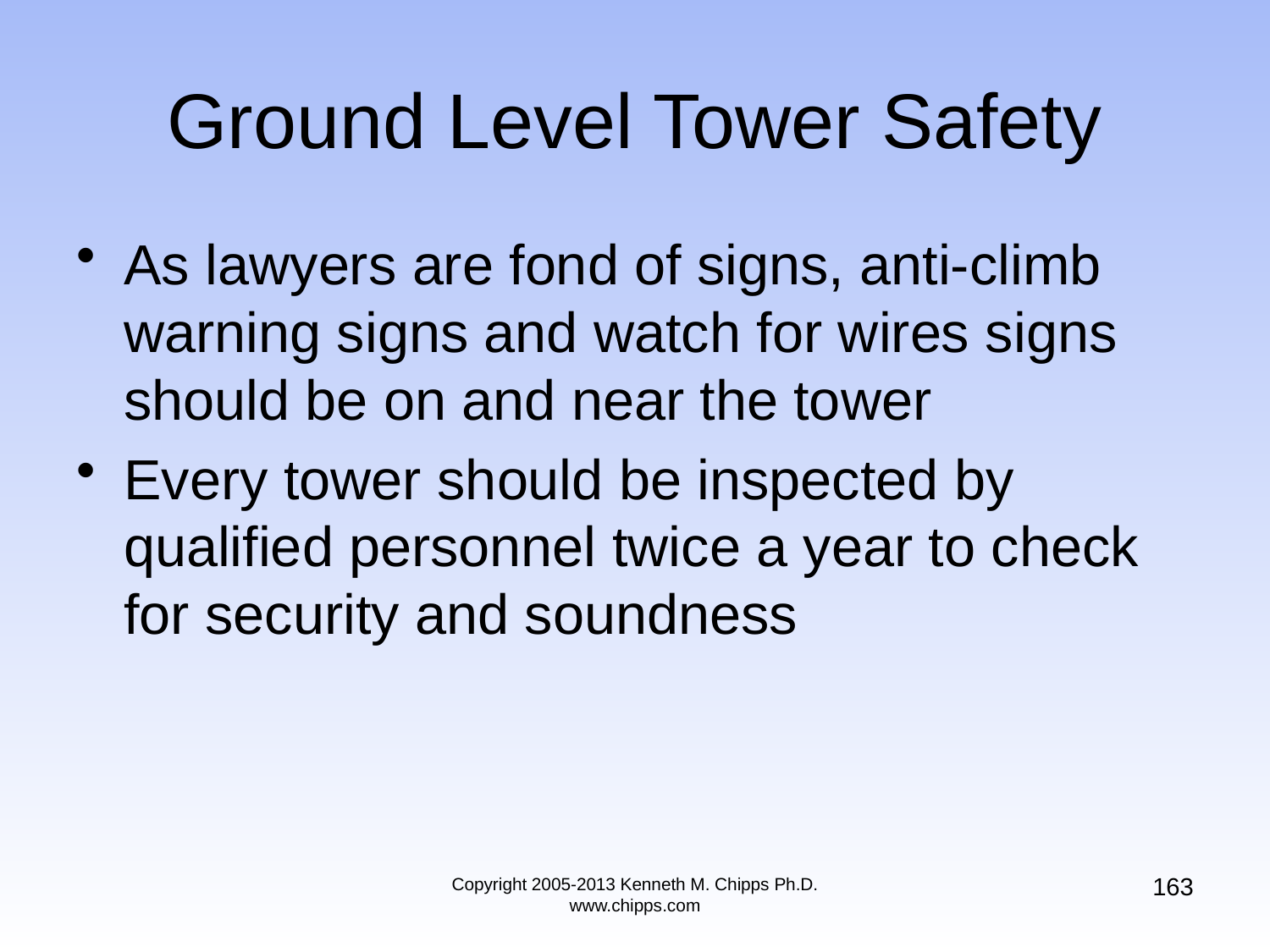

# Ground Level Tower Safety
As lawyers are fond of signs, anti-climb warning signs and watch for wires signs should be on and near the tower
Every tower should be inspected by qualified personnel twice a year to check for security and soundness
163
Copyright 2005-2013 Kenneth M. Chipps Ph.D. www.chipps.com